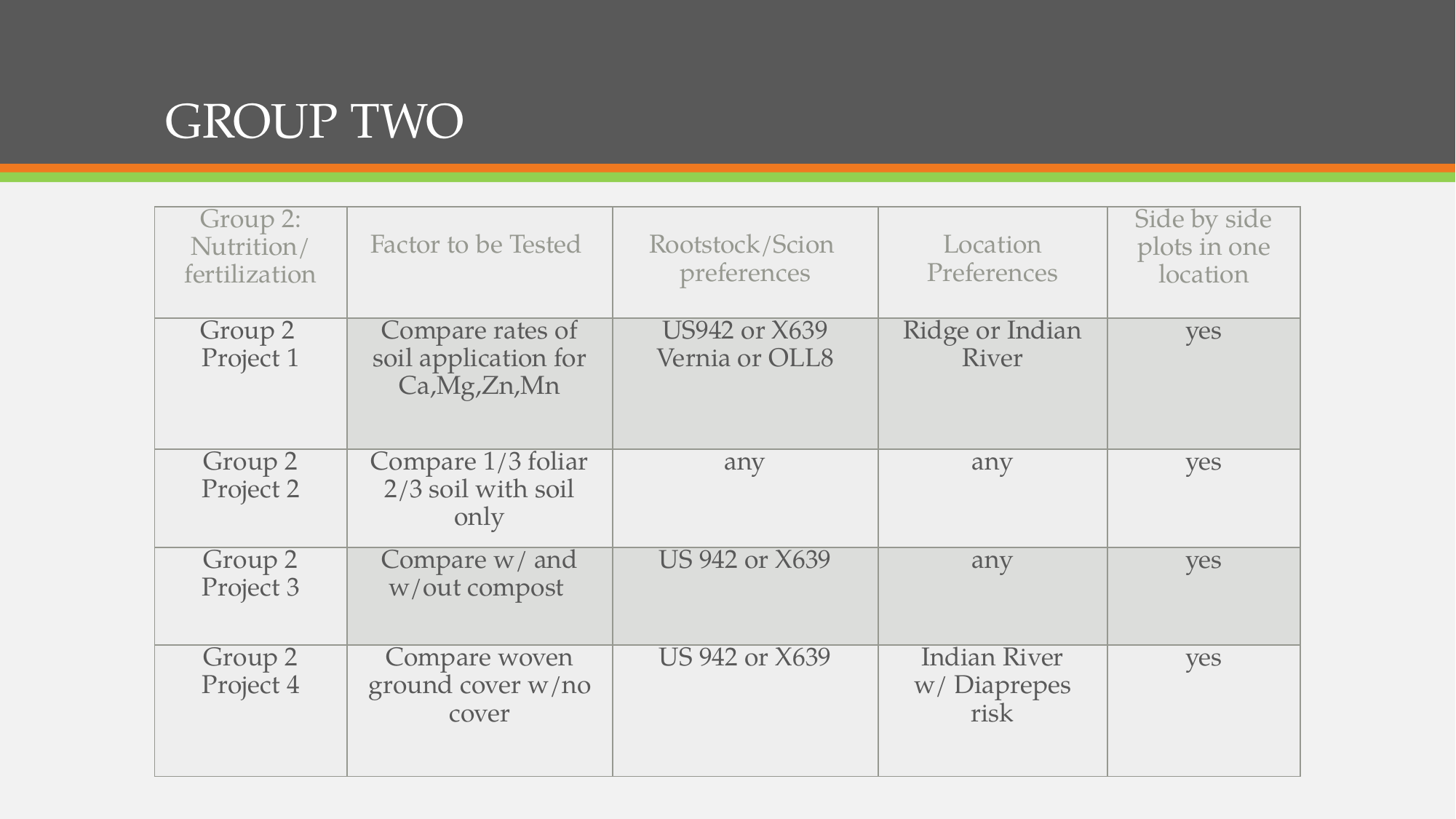

# GROUP TWO
| Group 2: Nutrition/ fertilization | Factor to be Tested | Rootstock/Scion preferences | Location Preferences | Side by side plots in one location |
| --- | --- | --- | --- | --- |
| Group 2 Project 1 | Compare rates of soil application for Ca,Mg,Zn,Mn | US942 or X639 Vernia or OLL8 | Ridge or Indian River | yes |
| Group 2 Project 2 | Compare 1/3 foliar 2/3 soil with soil only | any | any | yes |
| Group 2 Project 3 | Compare w/ and w/out compost | US 942 or X639 | any | yes |
| Group 2 Project 4 | Compare woven ground cover w/no cover | US 942 or X639 | Indian River w/ Diaprepes risk | yes |